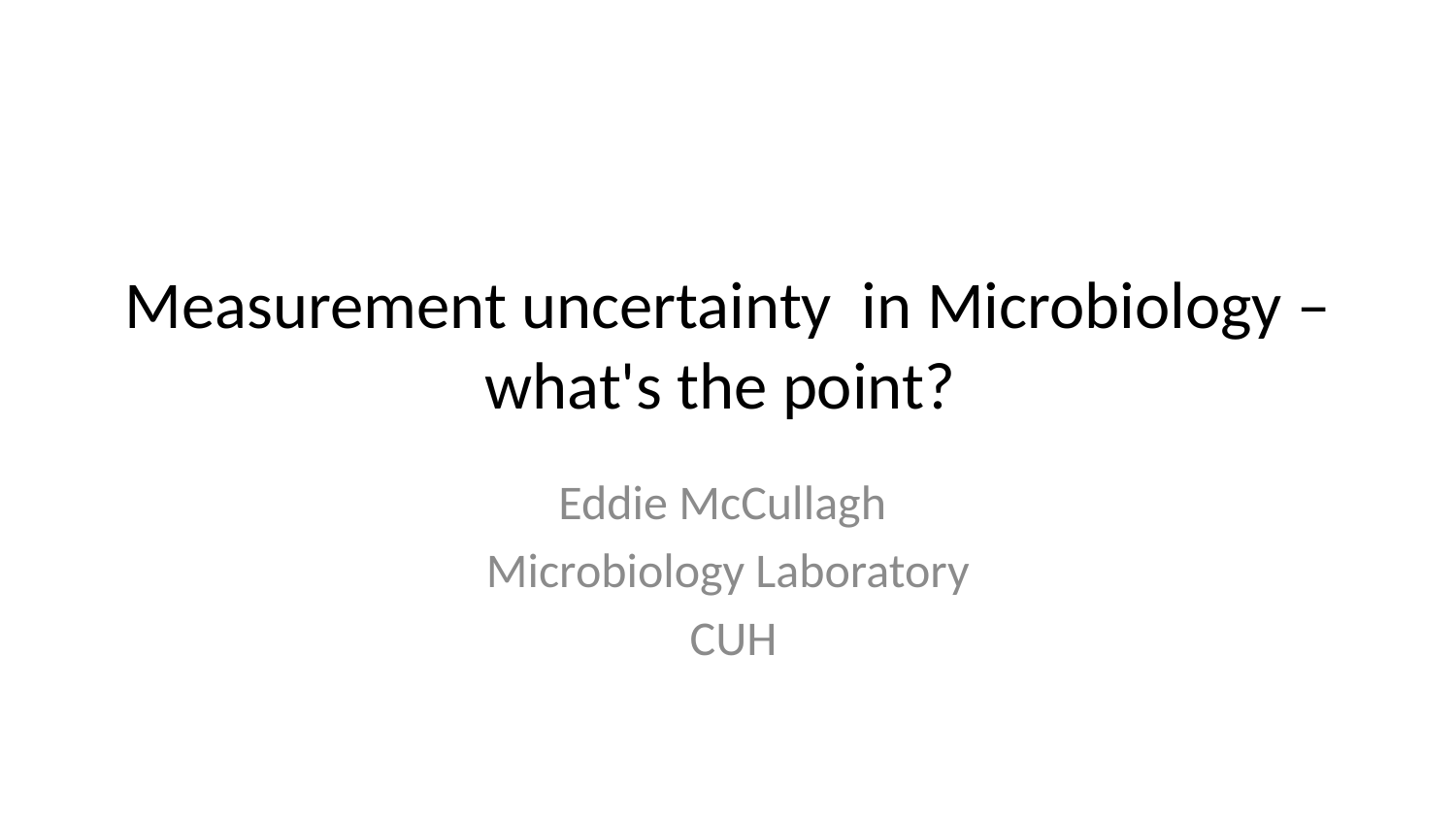

# Measurement uncertainty  in Microbiology – what's the point?
Eddie McCullagh
Microbiology Laboratory
 CUH